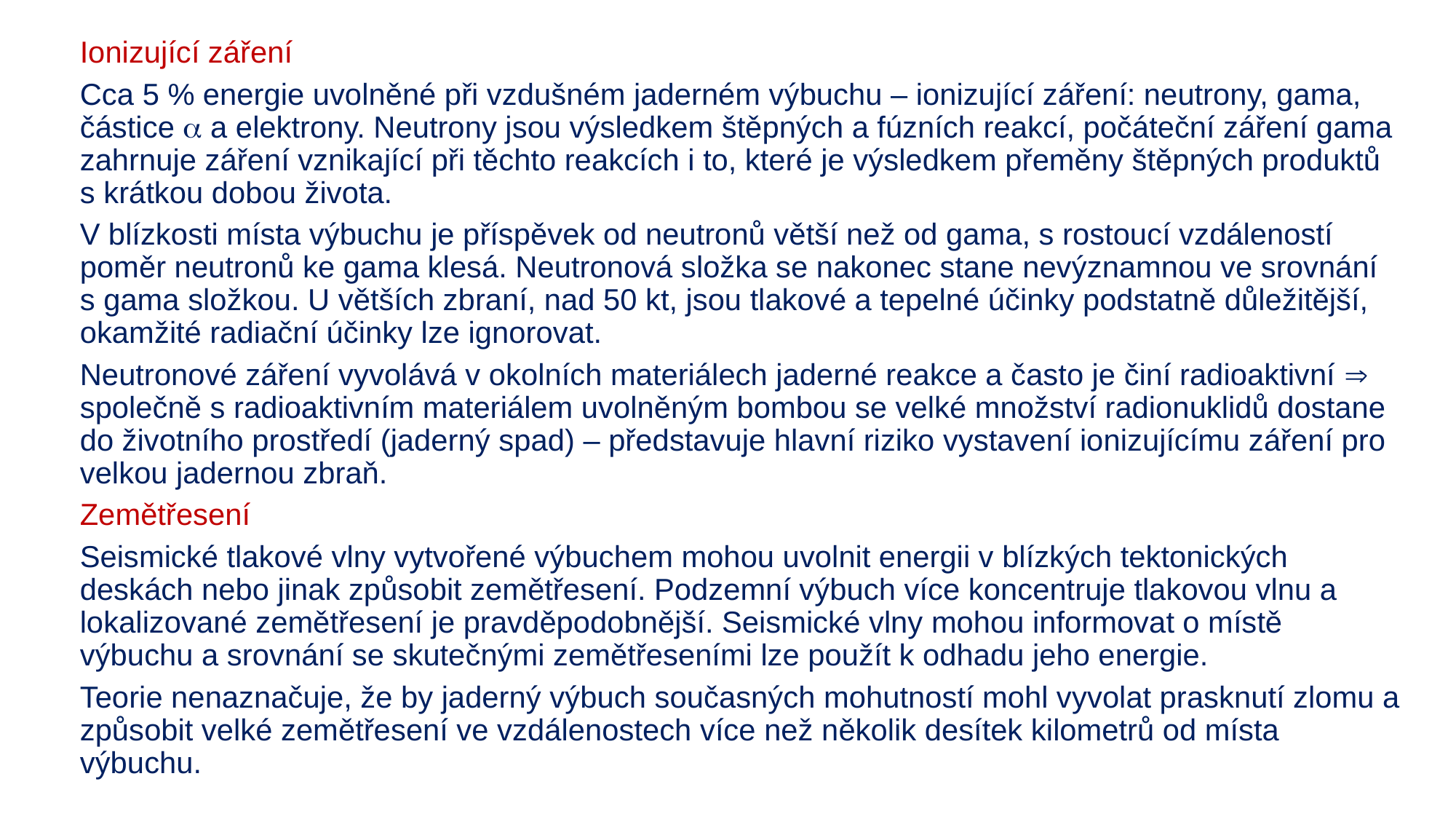

Ionizující záření
Cca 5 % energie uvolněné při vzdušném jaderném výbuchu – ionizující záření: neutrony, gama, částice α a elektrony. Neutrony jsou výsledkem štěpných a fúzních reakcí, počáteční záření gama zahrnuje záření vznikající při těchto reakcích i to, které je výsledkem přeměny štěpných produktů s krátkou dobou života.
V blízkosti místa výbuchu je příspěvek od neutronů větší než od gama, s rostoucí vzdáleností poměr neutronů ke gama klesá. Neutronová složka se nakonec stane nevýznamnou ve srovnání s gama složkou. U větších zbraní, nad 50 kt, jsou tlakové a tepelné účinky podstatně důležitější, okamžité radiační účinky lze ignorovat.
Neutronové záření vyvolává v okolních materiálech jaderné reakce a často je činí radioaktivní ⇒ společně s radioaktivním materiálem uvolněným bombou se velké množství radionuklidů dostane do životního prostředí (jaderný spad) – představuje hlavní riziko vystavení ionizujícímu záření pro velkou jadernou zbraň.
Zemětřesení
Seismické tlakové vlny vytvořené výbuchem mohou uvolnit energii v blízkých tektonických deskách nebo jinak způsobit zemětřesení. Podzemní výbuch více koncentruje tlakovou vlnu a lokalizované zemětřesení je pravděpodobnější. Seismické vlny mohou informovat o místě výbuchu a srovnání se skutečnými zemětřeseními lze použít k odhadu jeho energie.
Teorie nenaznačuje, že by jaderný výbuch současných mohutností mohl vyvolat prasknutí zlomu a způsobit velké zemětřesení ve vzdálenostech více než několik desítek kilometrů od místa výbuchu.

#